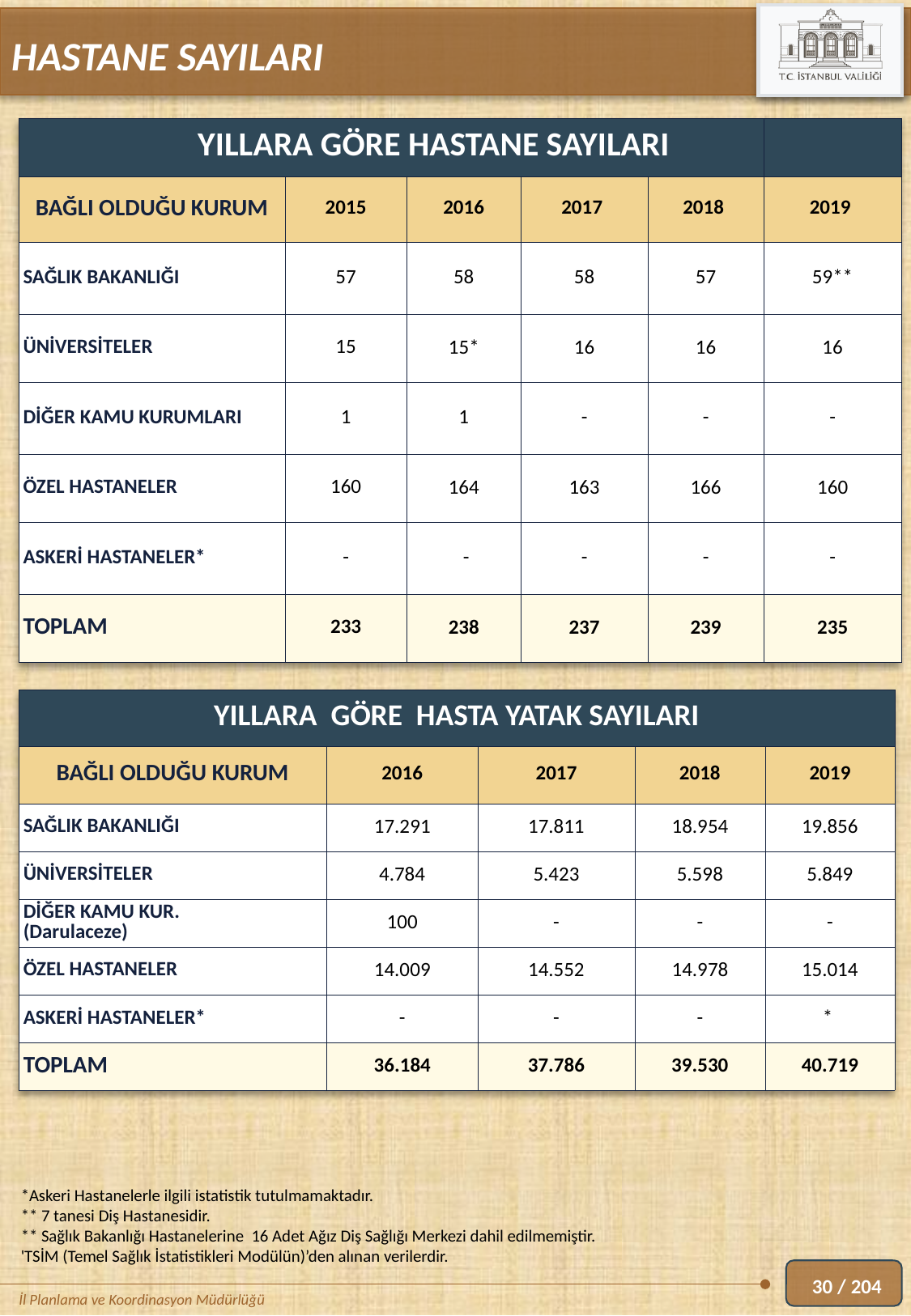

HASTANE SAYILARI
| YILLARA GÖRE HASTANE SAYILARI |  |  |  |  |  |
| --- | --- | --- | --- | --- | --- |
| BAĞLI OLDUĞU KURUM | 2015 | 2016 | 2017 | 2018 | 2019 |
| SAĞLIK BAKANLIĞI | 57 | 58 | 58 | 57 | 59\*\* |
| ÜNİVERSİTELER | 15 | 15\* | 16 | 16 | 16 |
| DİĞER KAMU KURUMLARI | 1 | 1 | - | - | - |
| ÖZEL HASTANELER | 160 | 164 | 163 | 166 | 160 |
| ASKERİ HASTANELER\* | - | - | - | - | - |
| TOPLAM | 233 | 238 | 237 | 239 | 235 |
| YILLARA GÖRE HASTA YATAK SAYILARI |  |  |  |  |
| --- | --- | --- | --- | --- |
| BAĞLI OLDUĞU KURUM | 2016 | 2017 | 2018 | 2019 |
| SAĞLIK BAKANLIĞI | 17.291 | 17.811 | 18.954 | 19.856 |
| ÜNİVERSİTELER | 4.784 | 5.423 | 5.598 | 5.849 |
| DİĞER KAMU KUR. (Darulaceze) | 100 | - | - | - |
| ÖZEL HASTANELER | 14.009 | 14.552 | 14.978 | 15.014 |
| ASKERİ HASTANELER\* | - | - | - | \* |
| TOPLAM | 36.184 | 37.786 | 39.530 | 40.719 |
*Askeri Hastanelerle ilgili istatistik tutulmamaktadır.
** 7 tanesi Diş Hastanesidir.
** Sağlık Bakanlığı Hastanelerine  16 Adet Ağız Diş Sağlığı Merkezi dahil edilmemiştir.
'TSİM (Temel Sağlık İstatistikleri Modülün)’den alınan verilerdir.
30 / 204